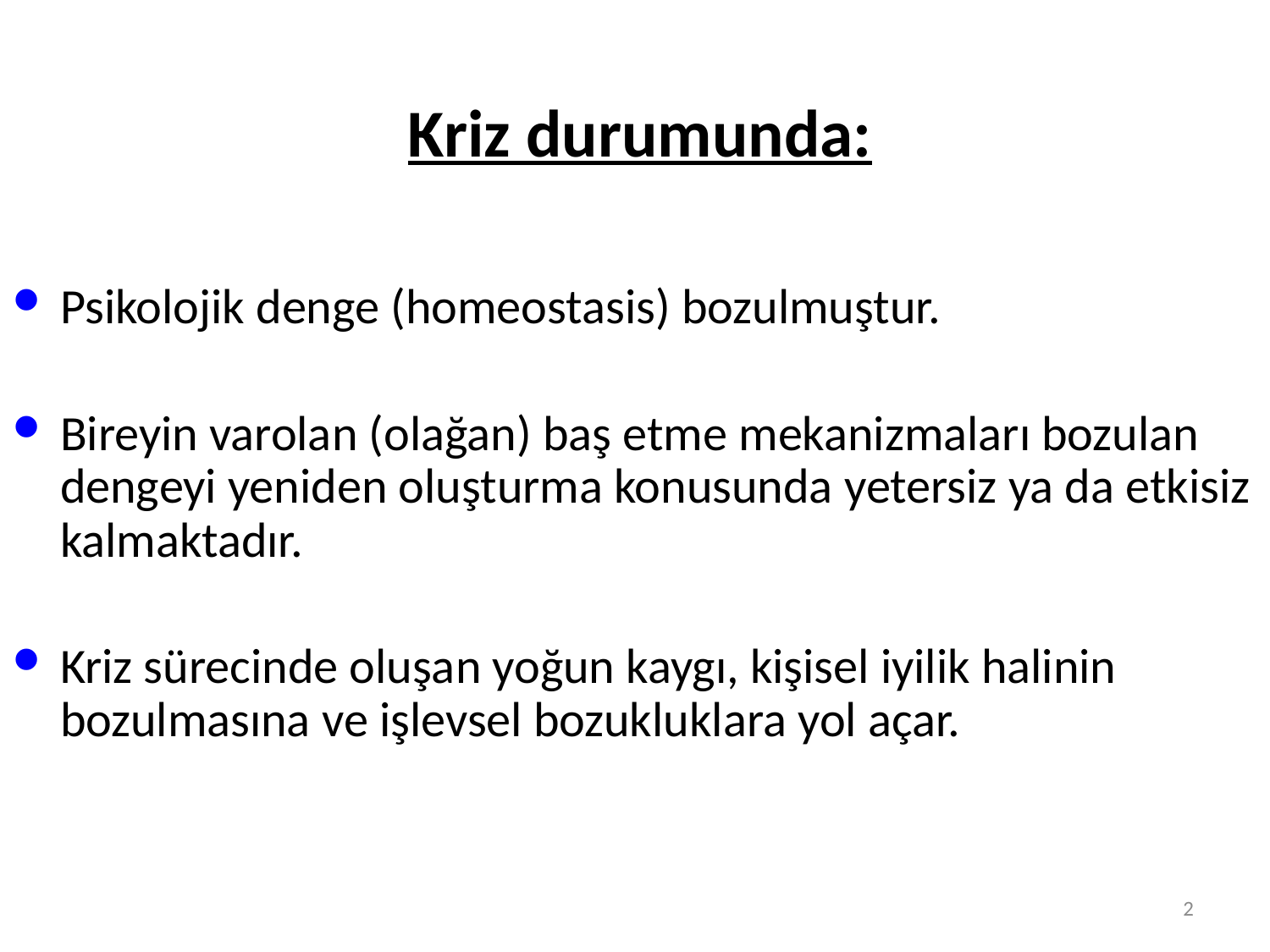

# Kriz durumunda:

Psikolojik denge (homeostasis) bozulmuştur.

Bireyin varolan (olağan) baş etme mekanizmaları bozulan dengeyi yeniden oluşturma konusunda yetersiz ya da etkisiz kalmaktadır.

Kriz sürecinde oluşan yoğun kaygı, kişisel iyilik halinin bozulmasına ve işlevsel bozukluklara yol açar.

2